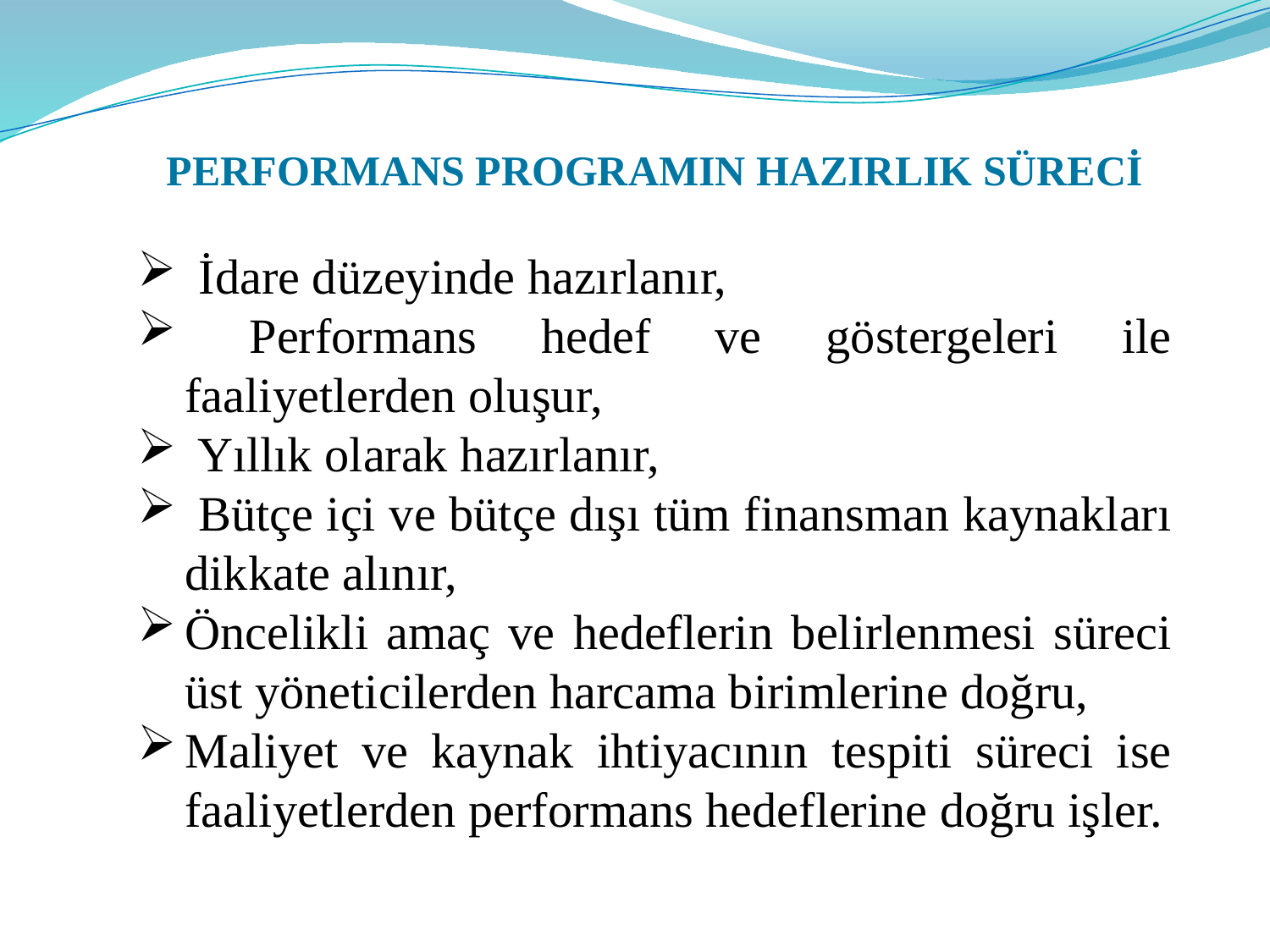

PERFORMANS PROGRAMIN HAZIRLIK SÜRECİ

 İdare düzeyinde hazırlanır,
 Performans hedef ve göstergeleri ile faaliyetlerden oluşur,
 Yıllık olarak hazırlanır,
 Bütçe içi ve bütçe dışı tüm finansman kaynakları dikkate alınır,
Öncelikli amaç ve hedeflerin belirlenmesi süreci üst yöneticilerden harcama birimlerine doğru,
Maliyet ve kaynak ihtiyacının tespiti süreci ise faaliyetlerden performans hedeflerine doğru işler.